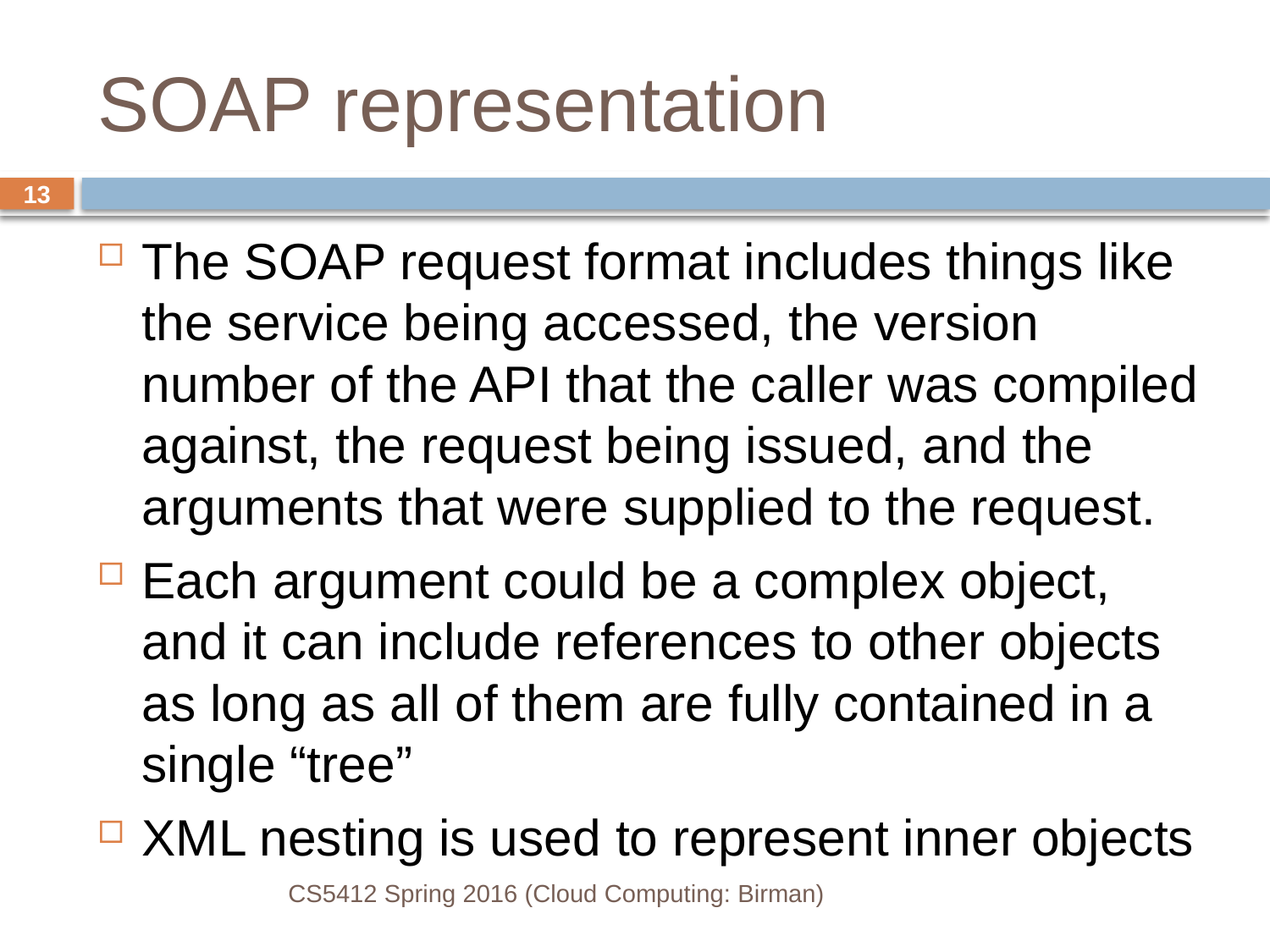

# SOAP representation
13
The SOAP request format includes things like the service being accessed, the version number of the API that the caller was compiled against, the request being issued, and the arguments that were supplied to the request.
Each argument could be a complex object, and it can include references to other objects as long as all of them are fully contained in a single “tree”
XML nesting is used to represent inner objects
CS5412 Spring 2016 (Cloud Computing: Birman)